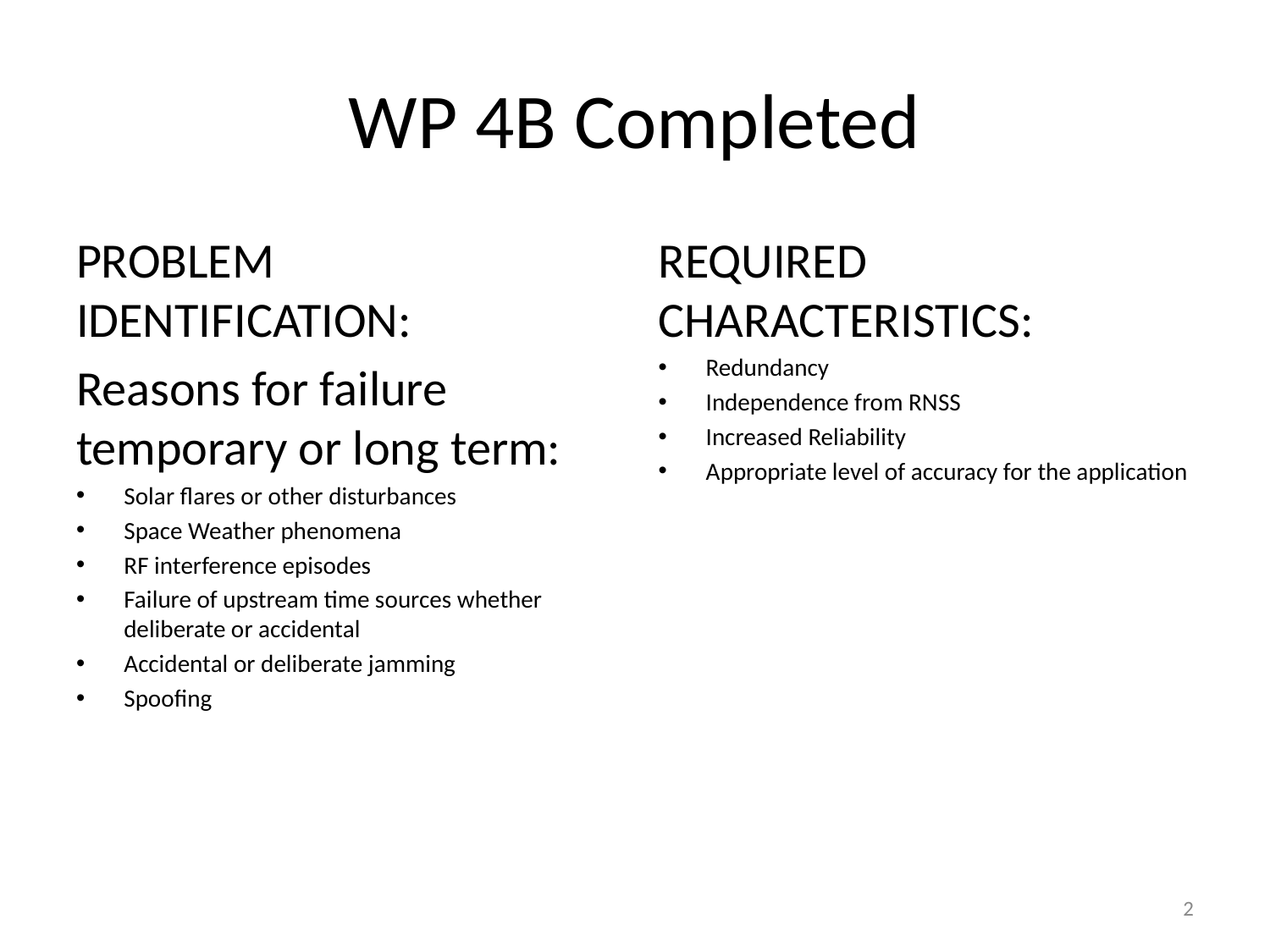

# WP 4B Completed
PROBLEM IDENTIFICATION:
Reasons for failure temporary or long term:
Solar flares or other disturbances
Space Weather phenomena
RF interference episodes
Failure of upstream time sources whether deliberate or accidental
Accidental or deliberate jamming
Spoofing

REQUIRED CHARACTERISTICS:
Redundancy
Independence from RNSS
Increased Reliability
Appropriate level of accuracy for the application

2